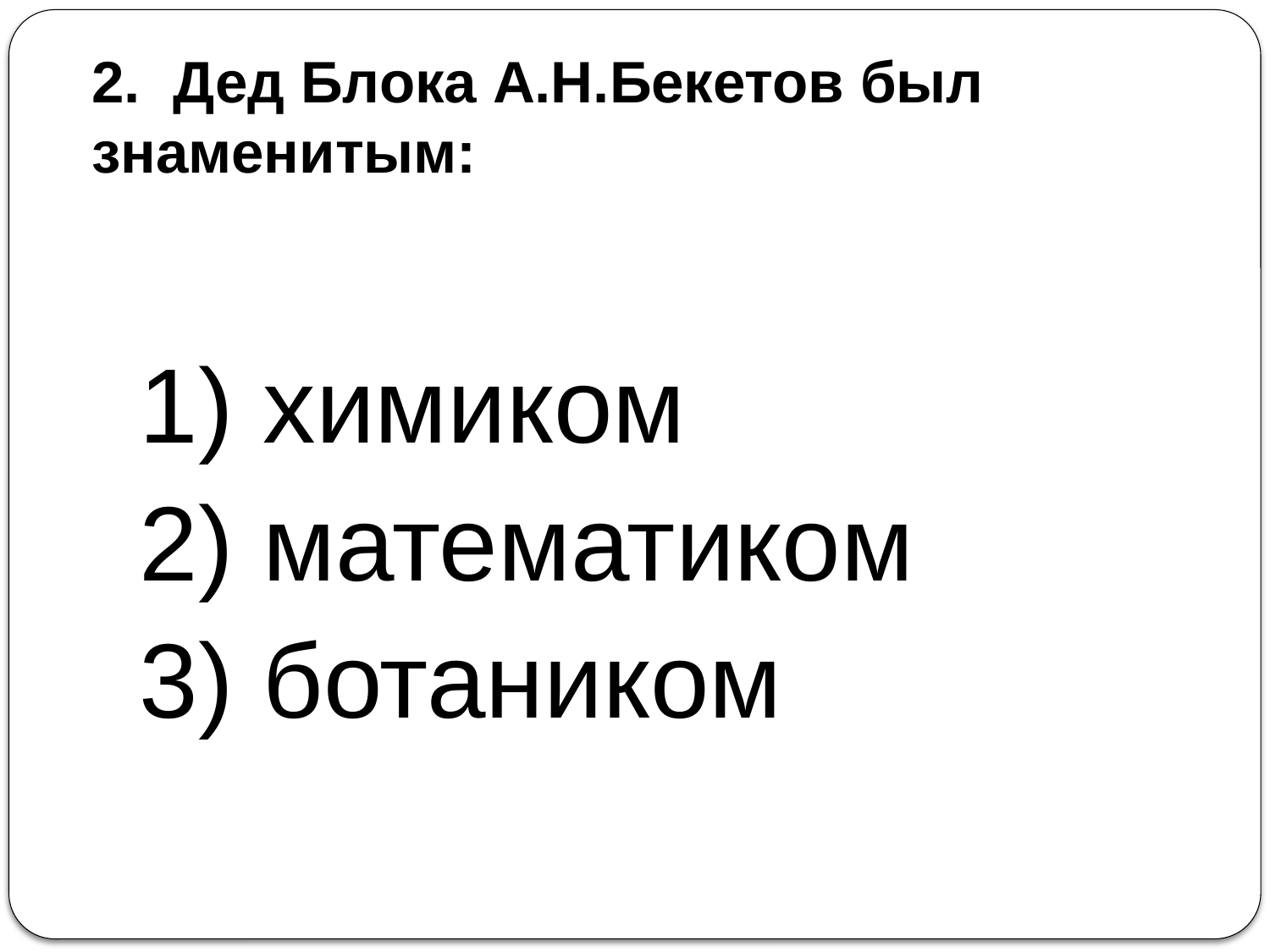

# 2.  Дед Блока А.Н.Бекетов был знаменитым:

1) химиком
2) математиком
3) ботаником